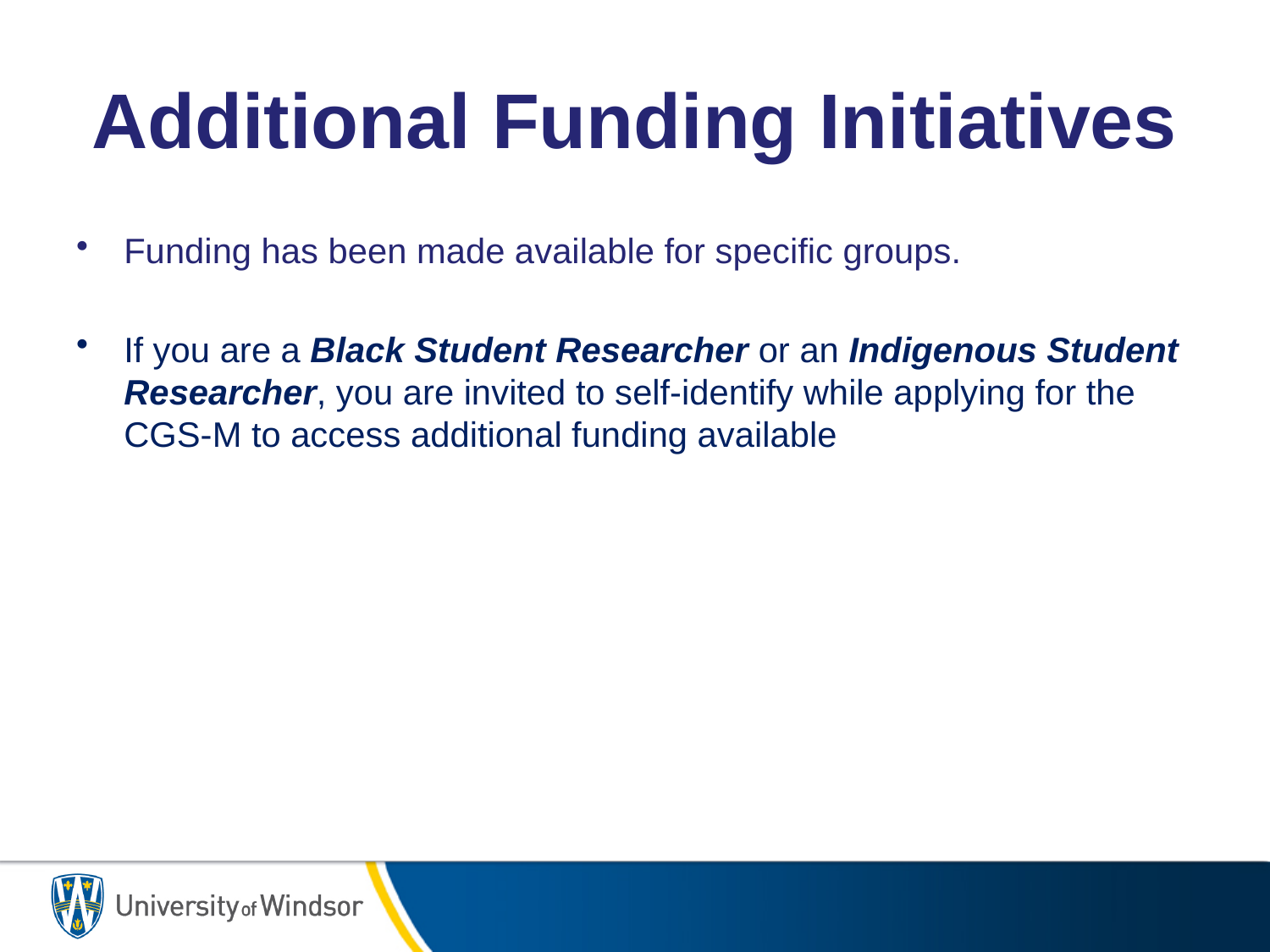

# Additional Funding Initiatives
Funding has been made available for specific groups.

If you are a Black Student Researcher or an Indigenous Student Researcher, you are invited to self-identify while applying for the CGS-M to access additional funding available